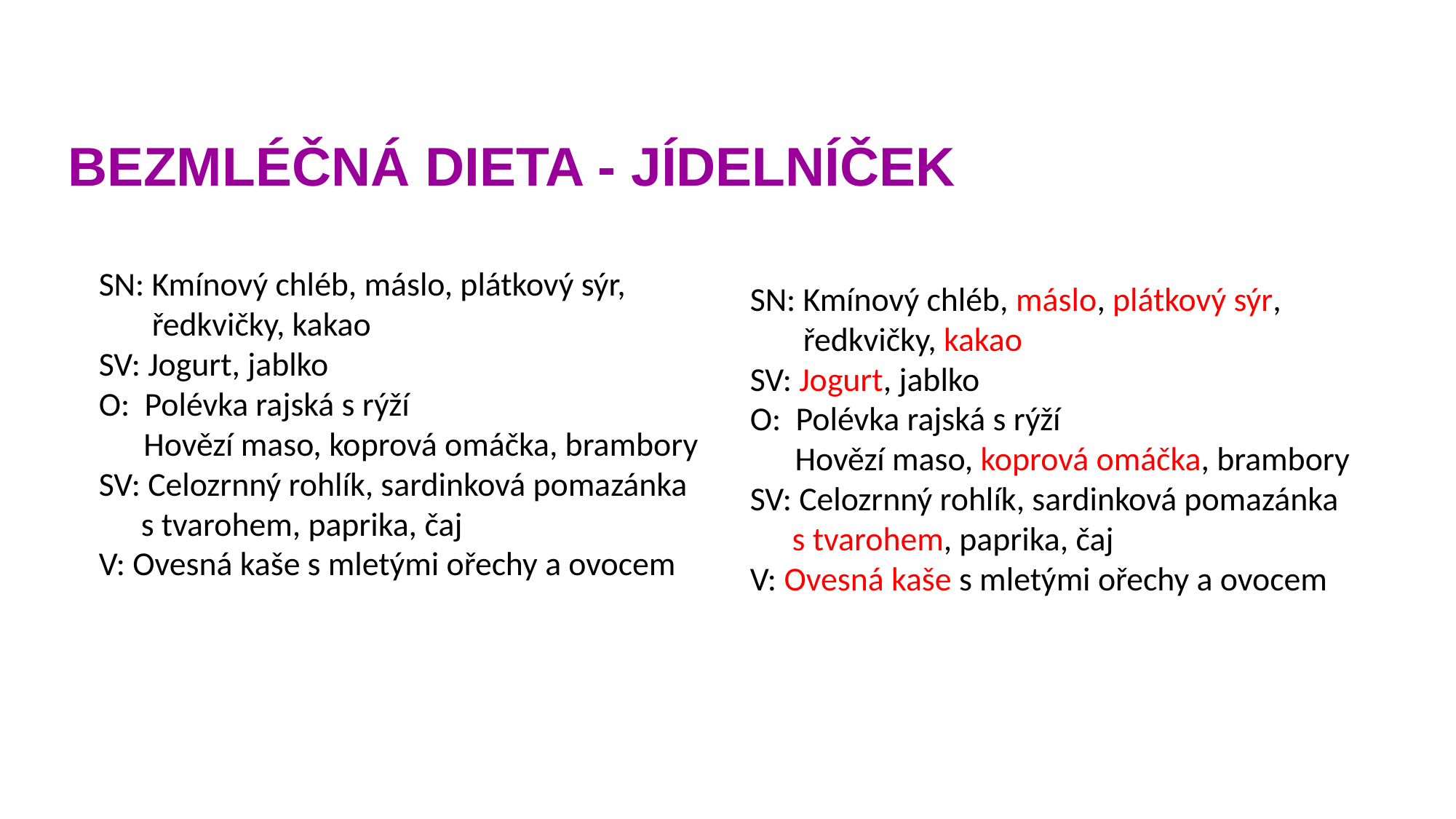

BEZMLÉČNÁ DIETA - JÍDELNÍČEK

SN: Kmínový chléb, máslo, plátkový sýr, ředkvičky, kakao
SV: Jogurt, jablko
O:  Polévka rajská s rýží
      Hovězí maso, koprová omáčka, brambory
SV: Celozrnný rohlík, sardinková pomazánka  s tvarohem, paprika, čaj
V: Ovesná kaše s mletými ořechy a ovocem

SN: Kmínový chléb, máslo, plátkový sýr, ředkvičky, kakao
SV: Jogurt, jablko
O:  Polévka rajská s rýží
      Hovězí maso, koprová omáčka, brambory
SV: Celozrnný rohlík, sardinková pomazánka  s tvarohem, paprika, čaj
V: Ovesná kaše s mletými ořechy a ovocem